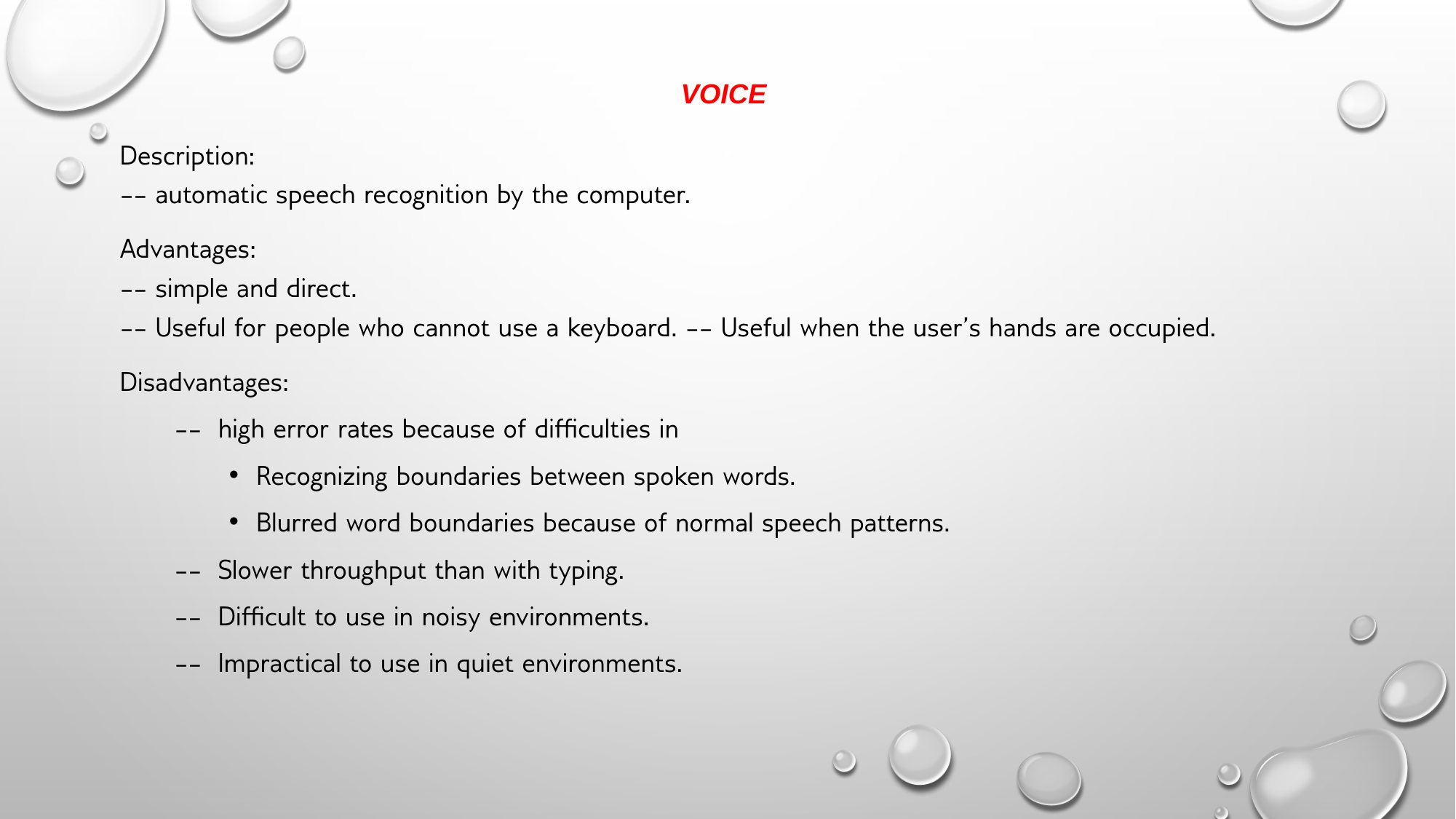

# VOICE
Description:
–– automatic speech recognition by the computer.
Advantages:
–– simple and direct.
–– Useful for people who cannot use a keyboard. –– Useful when the user’s hands are occupied.
Disadvantages:
––  high error rates because of difficulties in
Recognizing boundaries between spoken words.
Blurred word boundaries because of normal speech patterns.
––  Slower throughput than with typing.
––  Difficult to use in noisy environments.
––  Impractical to use in quiet environments.